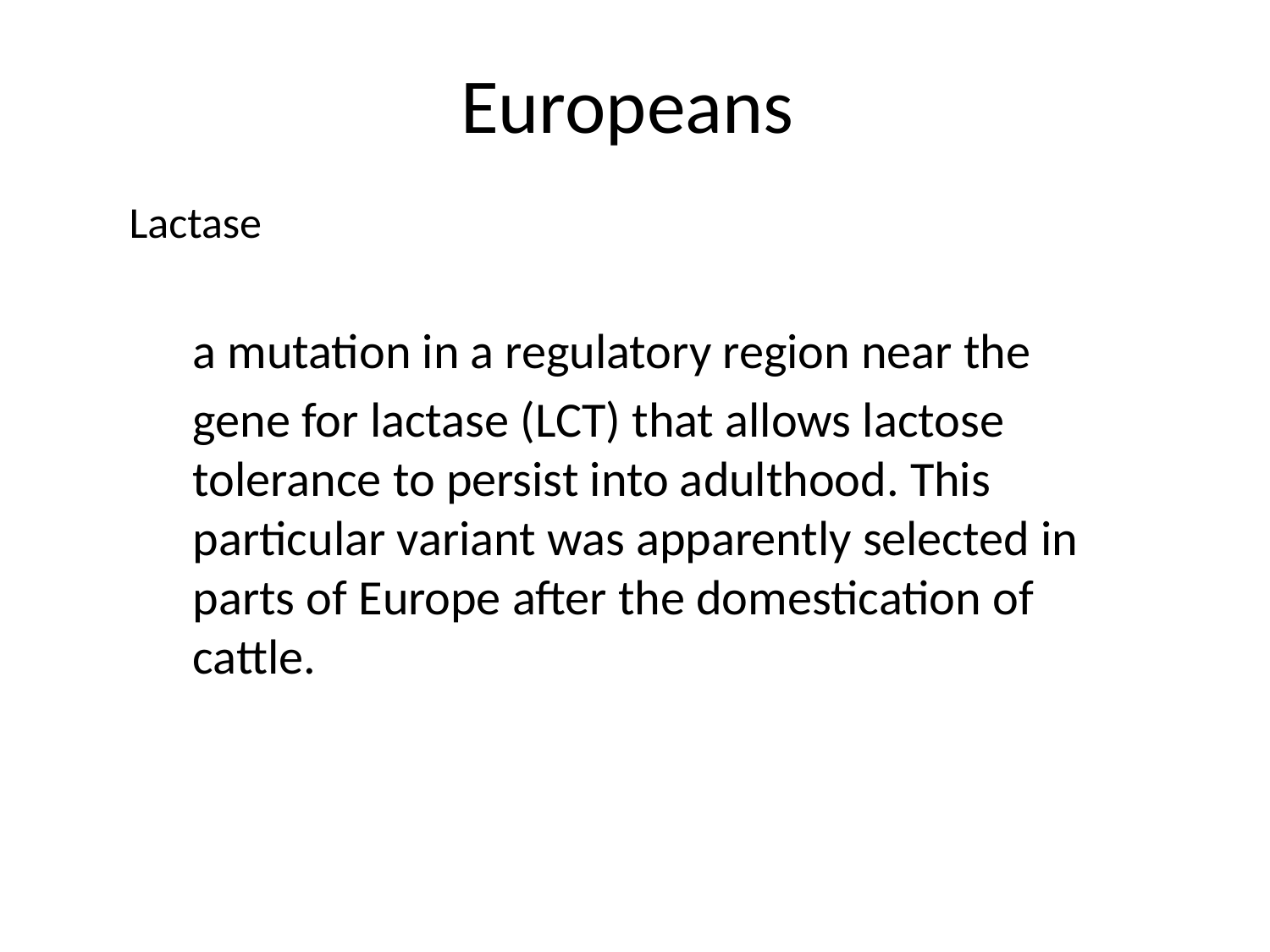

# Europeans
Lactase

a mutation in a regulatory region near the
gene for lactase (LCT) that allows lactose tolerance to persist into adulthood. This particular variant was apparently selected in parts of Europe after the domestication of cattle.